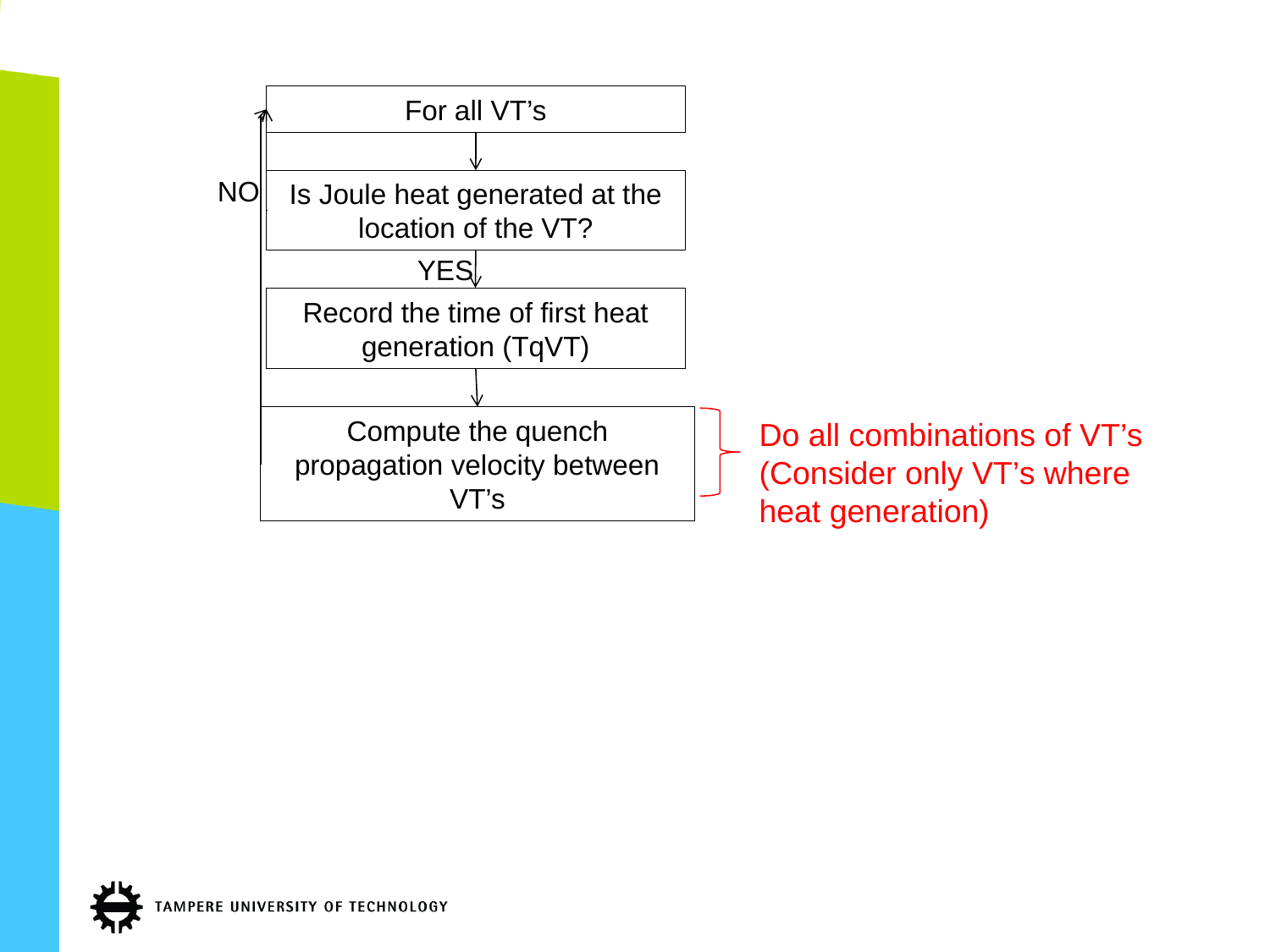

For all VT’s
NO
Is Joule heat generated at the location of the VT?
YES
Record the time of first heat generation (TqVT)
Compute the quench propagation velocity between VT’s

Do all combinations of VT’s
(Consider only VT’s where heat generation)